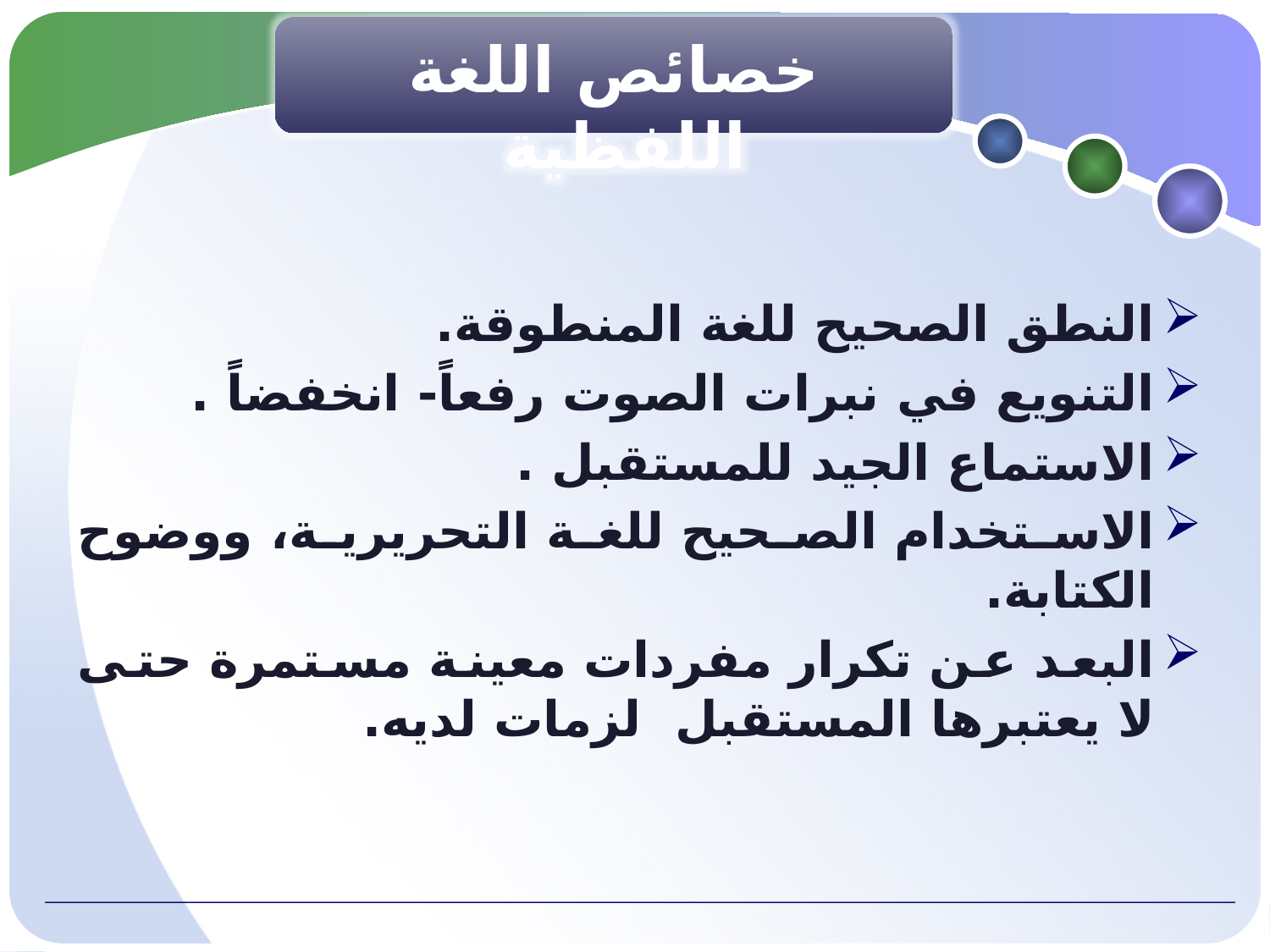

خصائص اللغة اللفظية
النطق الصحيح للغة المنطوقة.
التنويع في نبرات الصوت رفعاً- انخفضاً .
الاستماع الجيد للمستقبل .
الاستخدام الصحيح للغة التحريرية، ووضوح الكتابة.
البعد عن تكرار مفردات معينة مستمرة حتى لا يعتبرها المستقبل  لزمات لديه.